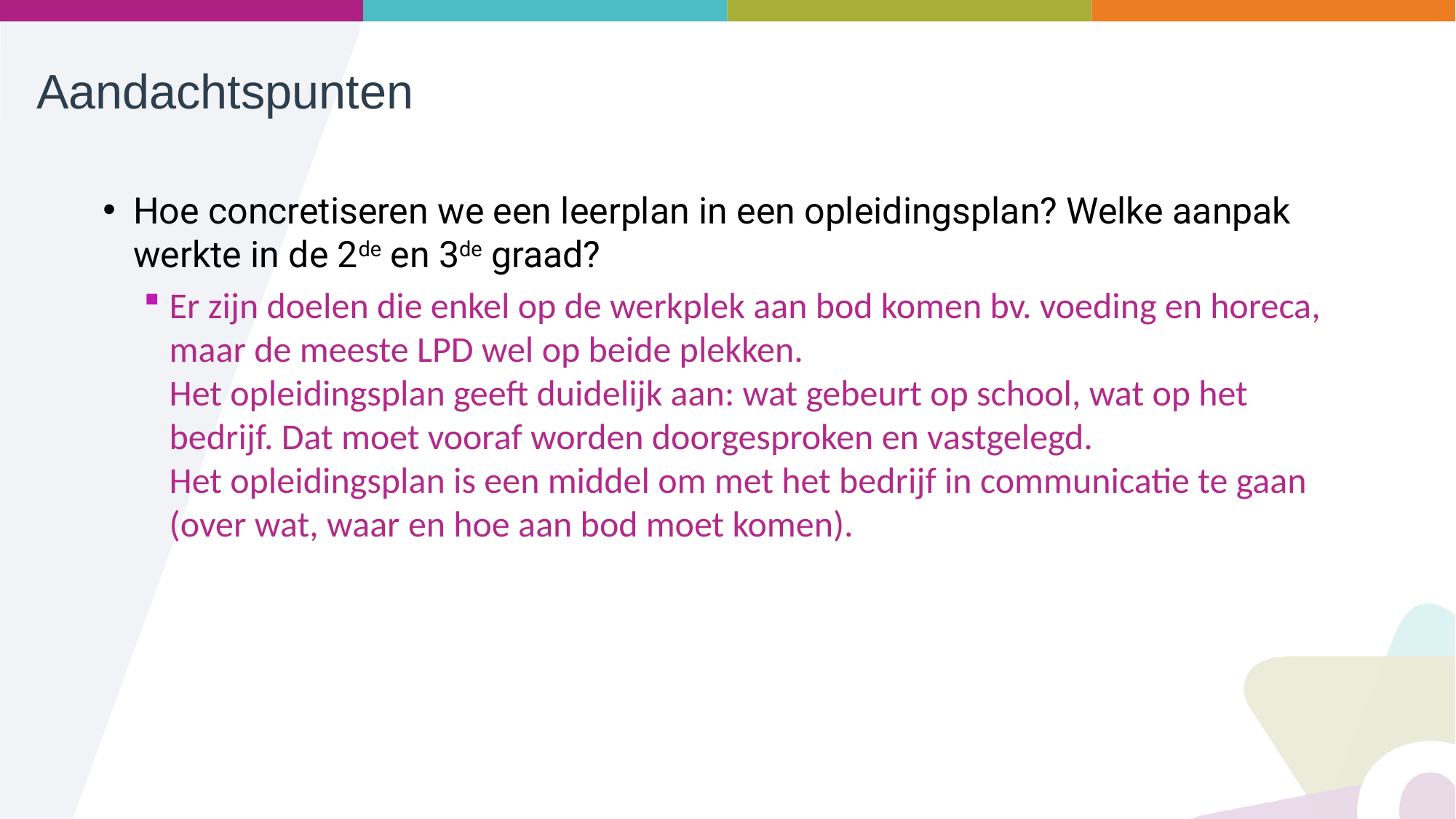

# Aandachtspunten
Hoe concretiseren we een leerplan in een opleidingsplan? Welke aanpak werkte in de 2de en 3de graad?
Er zijn doelen die enkel op de werkplek aan bod komen bv. voeding en horeca, maar de meeste LPD wel op beide plekken.
Het opleidingsplan geeft duidelijk aan: wat gebeurt op school, wat op het bedrijf. Dat moet vooraf worden doorgesproken en vastgelegd.
Het opleidingsplan is een middel om met het bedrijf in communicatie te gaan (over wat, waar en hoe aan bod moet komen).